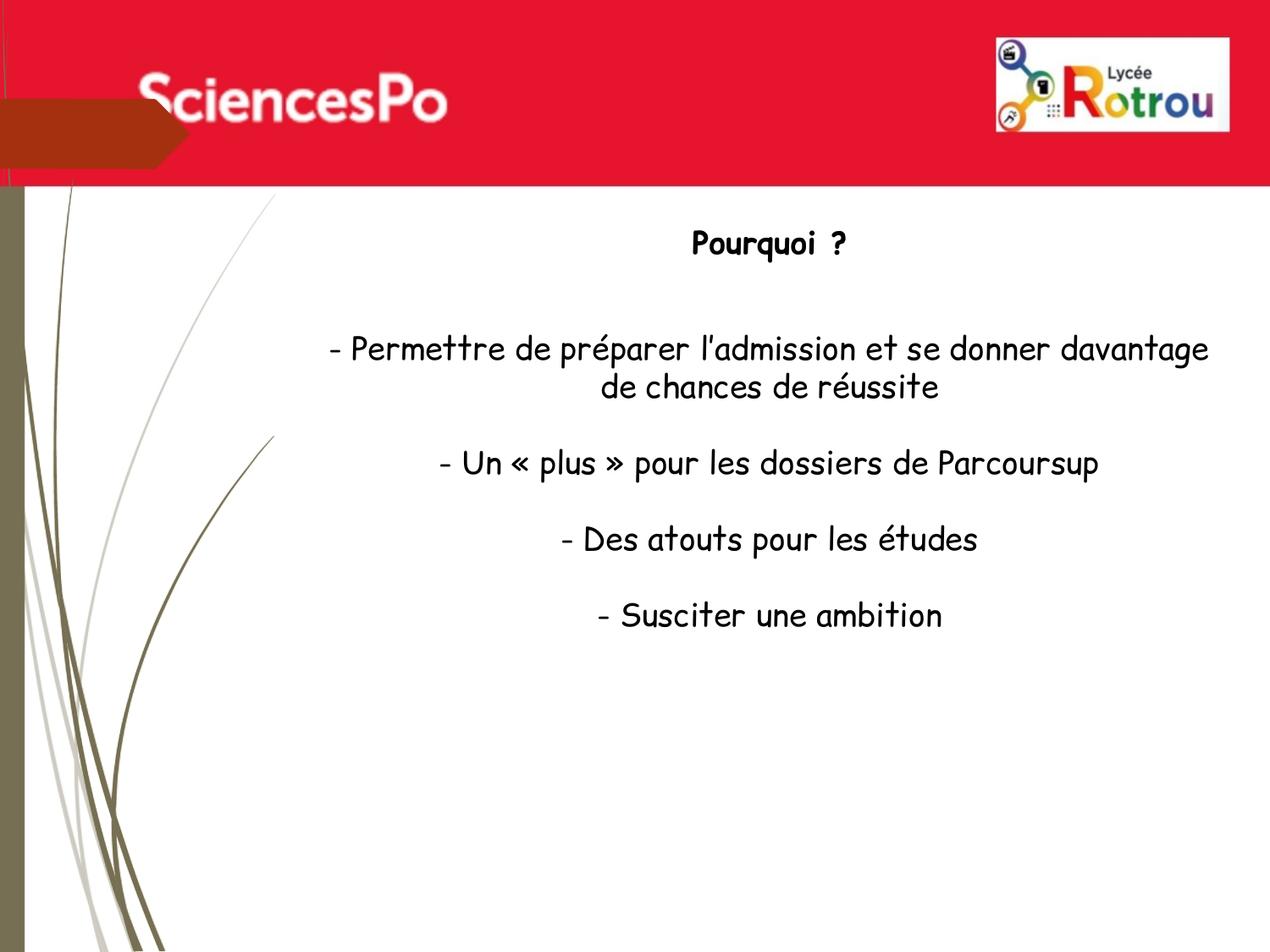

Pourquoi ?

- Permettre de préparer l’admission et se donner davantage de chances de réussite

- Un « plus » pour les dossiers de Parcoursup

- Des atouts pour les études

- Susciter une ambition